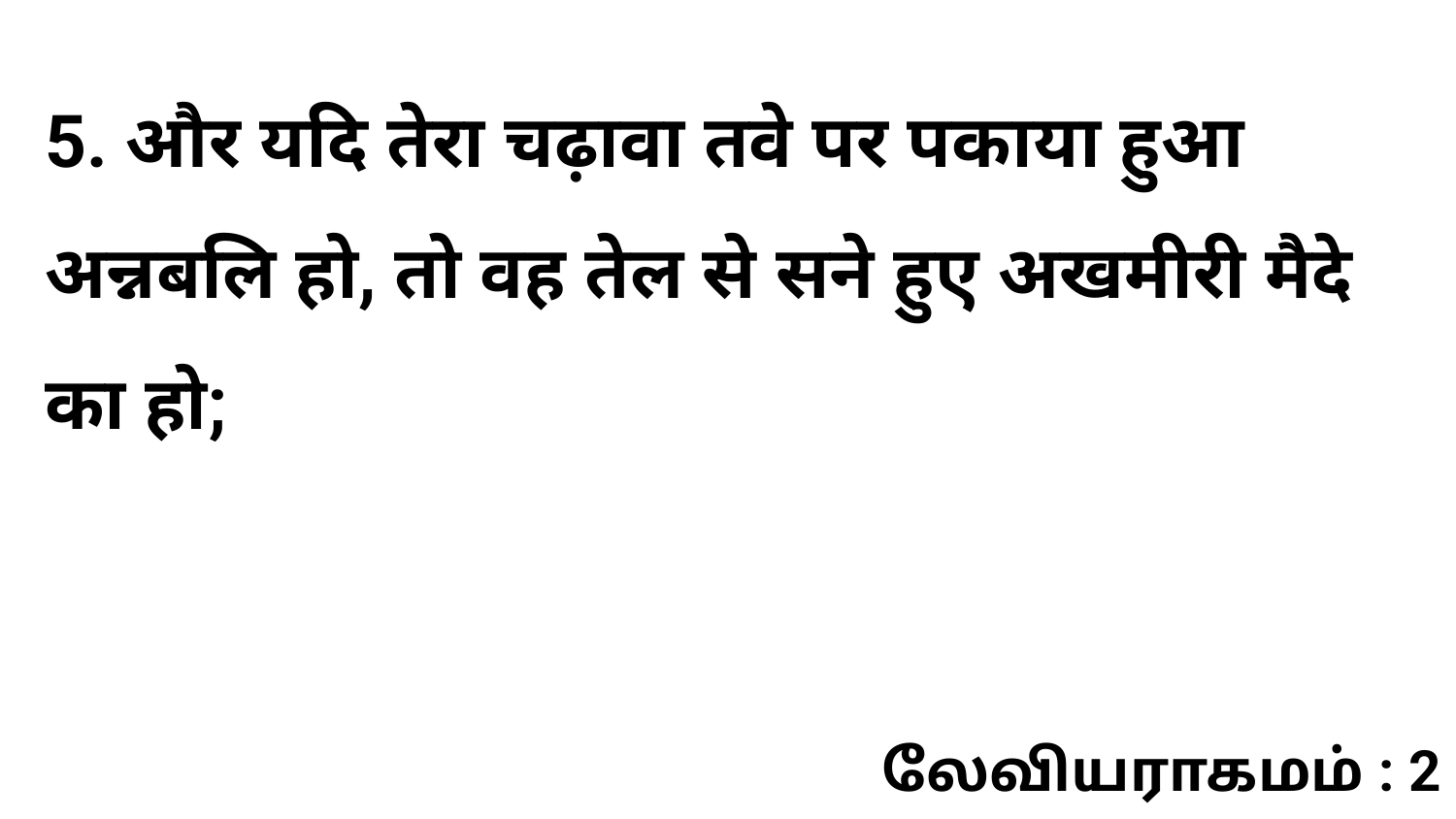

5. और यदि तेरा चढ़ावा तवे पर पकाया हुआ अन्नबलि हो, तो वह तेल से सने हुए अखमीरी मैदे का हो;
லேவியராகமம் : 2